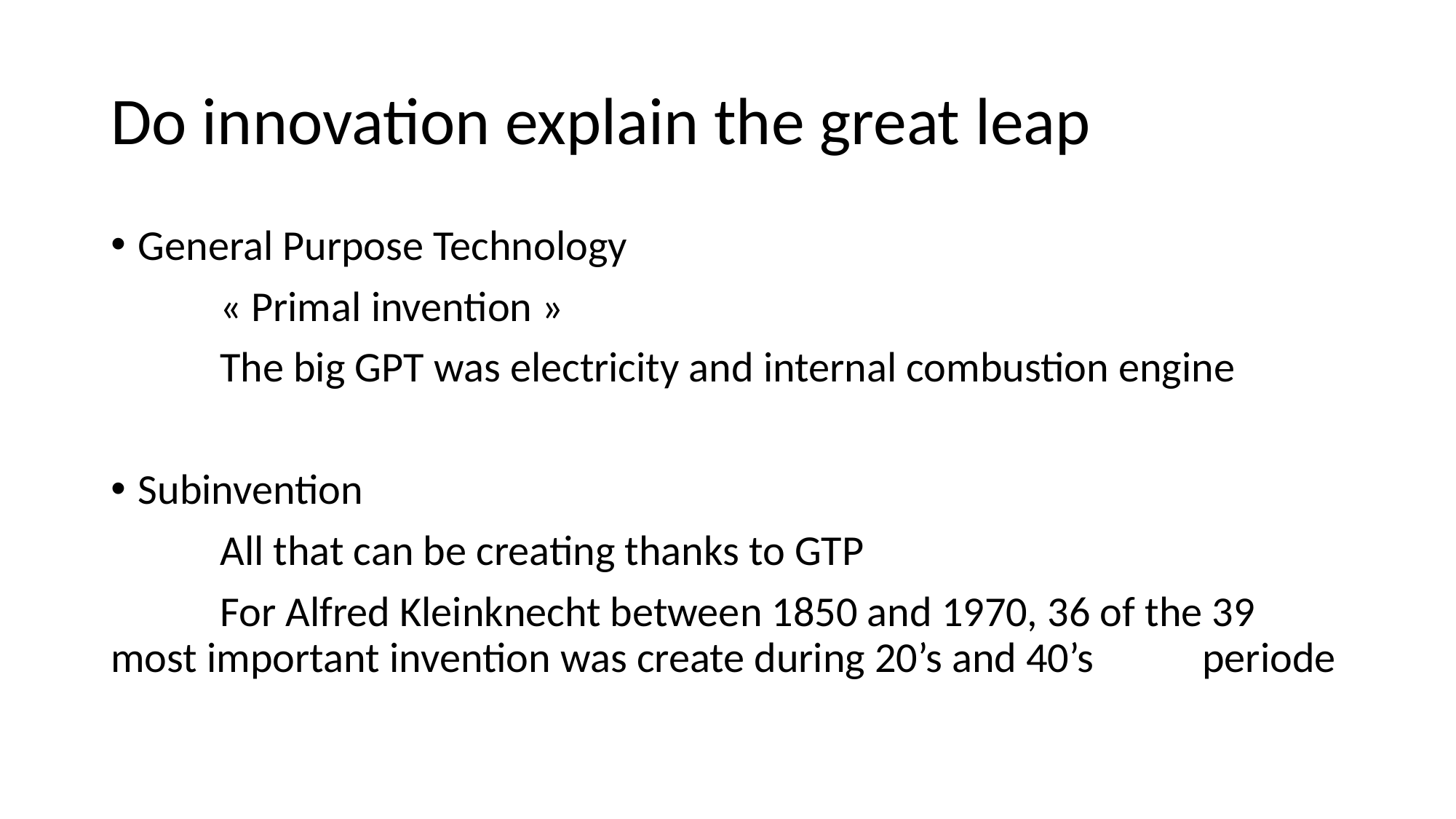

# Do innovation explain the great leap
General Purpose Technology
	« Primal invention »
	The big GPT was electricity and internal combustion engine

Subinvention
	All that can be creating thanks to GTP
	For Alfred Kleinknecht between 1850 and 1970, 36 of the 39 	most important invention was create during 20’s and 40’s 	periode